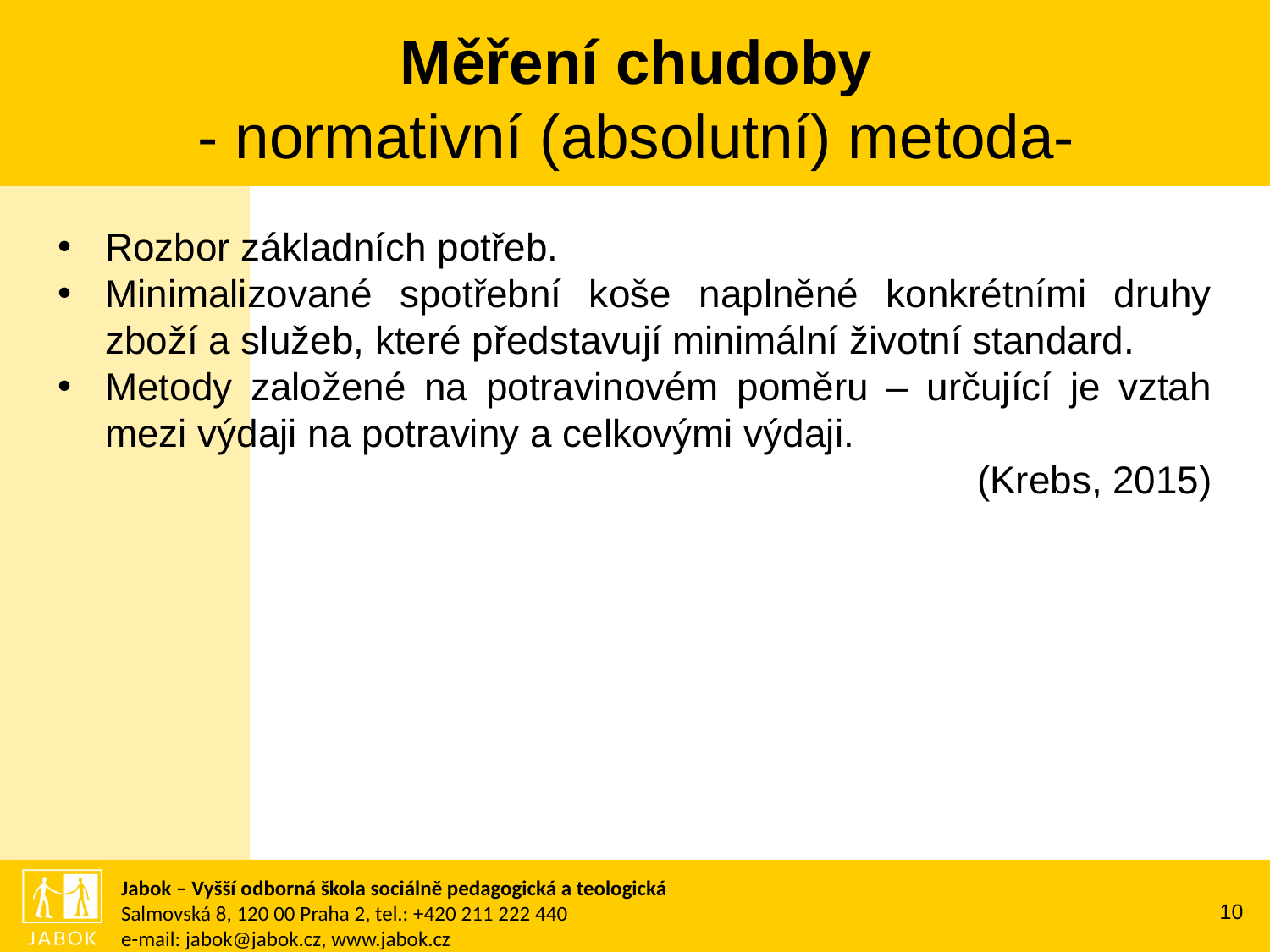

# Měření chudoby - normativní (absolutní) metoda-
Rozbor základních potřeb.
Minimalizované spotřební koše naplněné konkrétními druhy zboží a služeb, které představují minimální životní standard.
Metody založené na potravinovém poměru – určující je vztah mezi výdaji na potraviny a celkovými výdaji.
(Krebs, 2015)